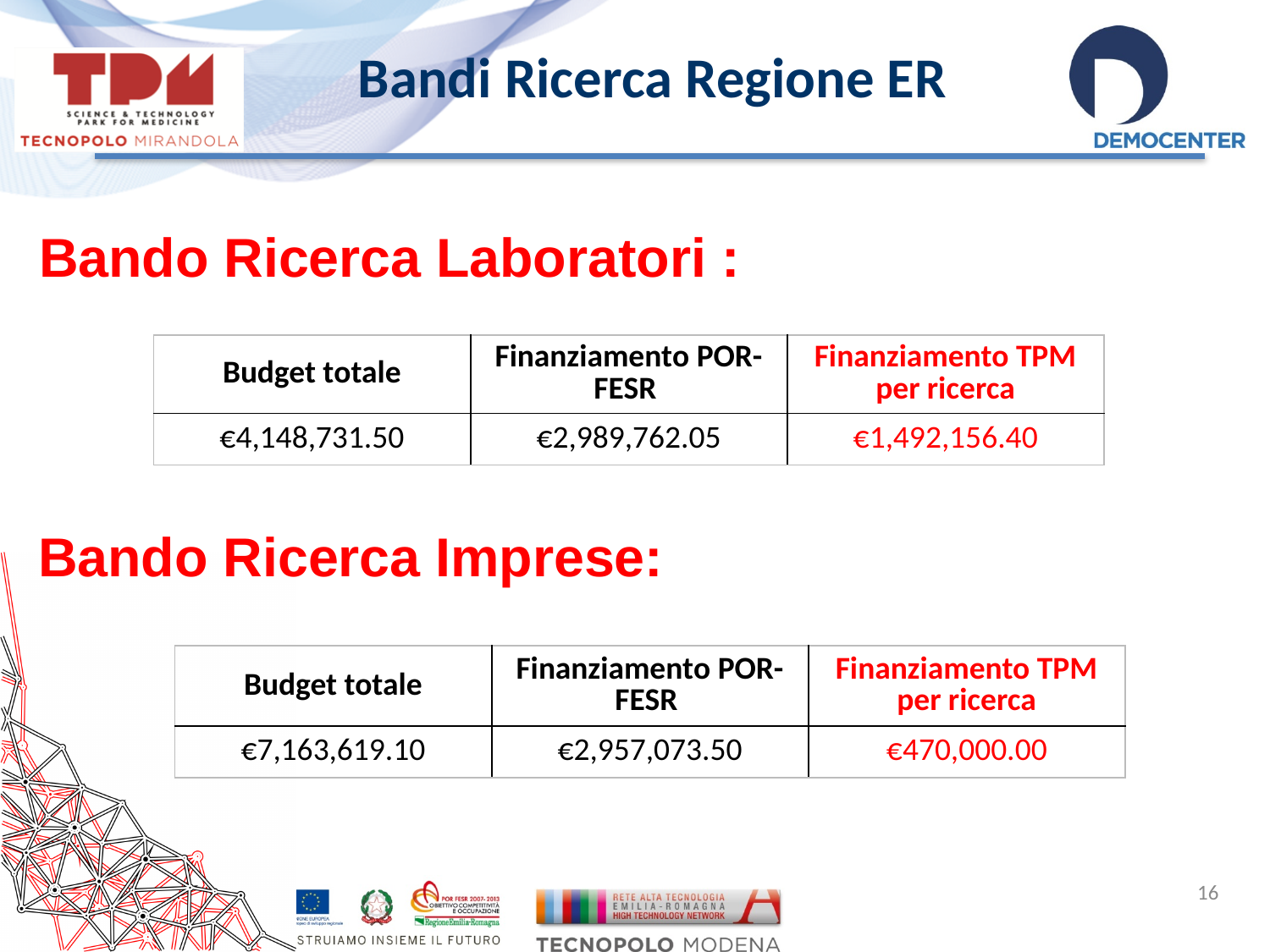

Bandi Ricerca Regione ER
Bando Ricerca Laboratori :
| Budget totale | Finanziamento POR-FESR | Finanziamento TPM per ricerca |
| --- | --- | --- |
| €4,148,731.50 | €2,989,762.05 | €1,492,156.40 |
Bando Ricerca Imprese:
| Budget totale | Finanziamento POR-FESR | Finanziamento TPM per ricerca |
| --- | --- | --- |
| €7,163,619.10 | €2,957,073.50 | €470,000.00 |
16